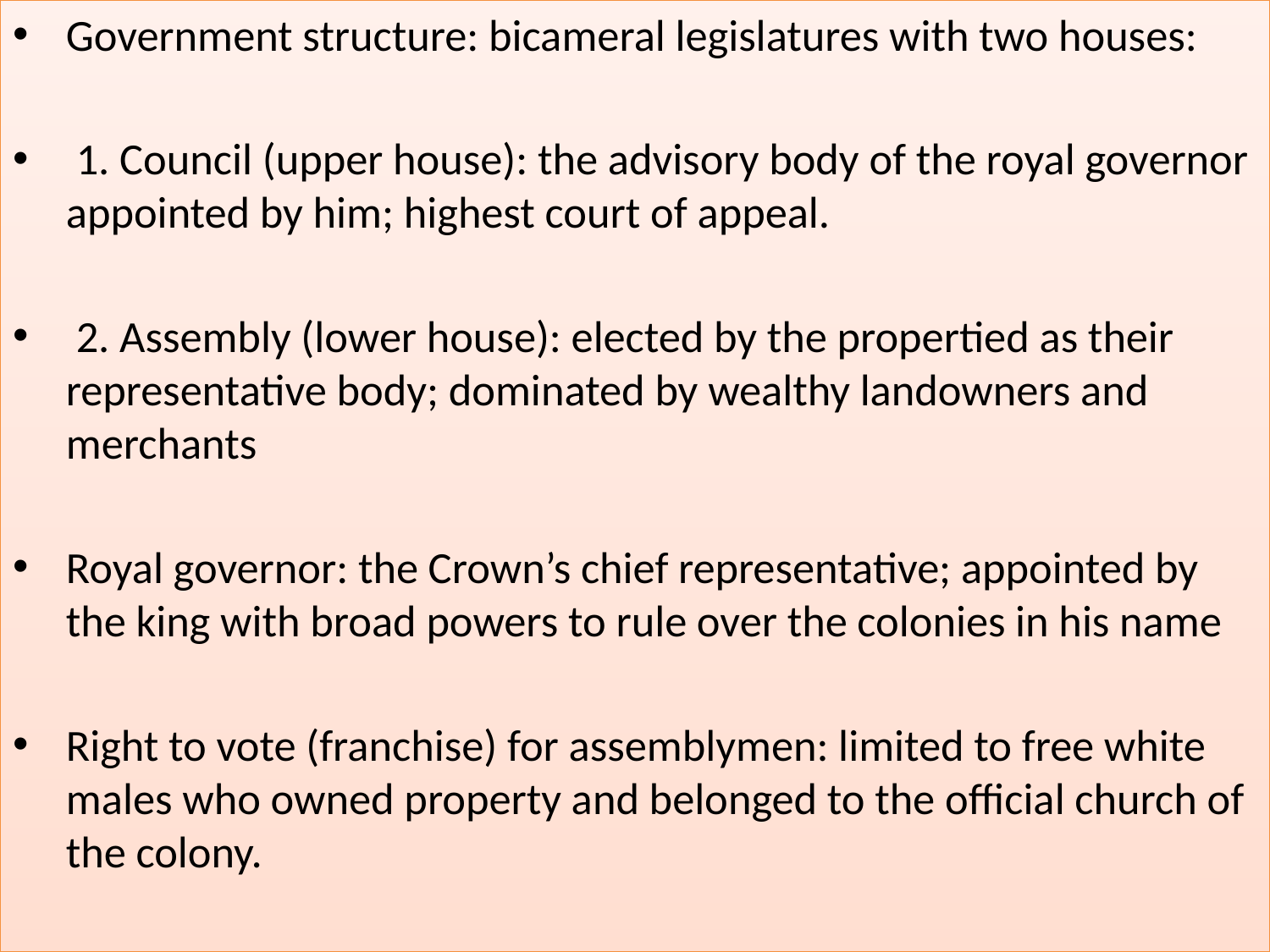

Government structure: bicameral legislatures with two houses:

 1. Council (upper house): the advisory body of the royal governor appointed by him; highest court of appeal.

 2. Assembly (lower house): elected by the propertied as their representative body; dominated by wealthy landowners and merchants

Royal governor: the Crown’s chief representative; appointed by the king with broad powers to rule over the colonies in his name

Right to vote (franchise) for assemblymen: limited to free white males who owned property and belonged to the official church of the colony.

#